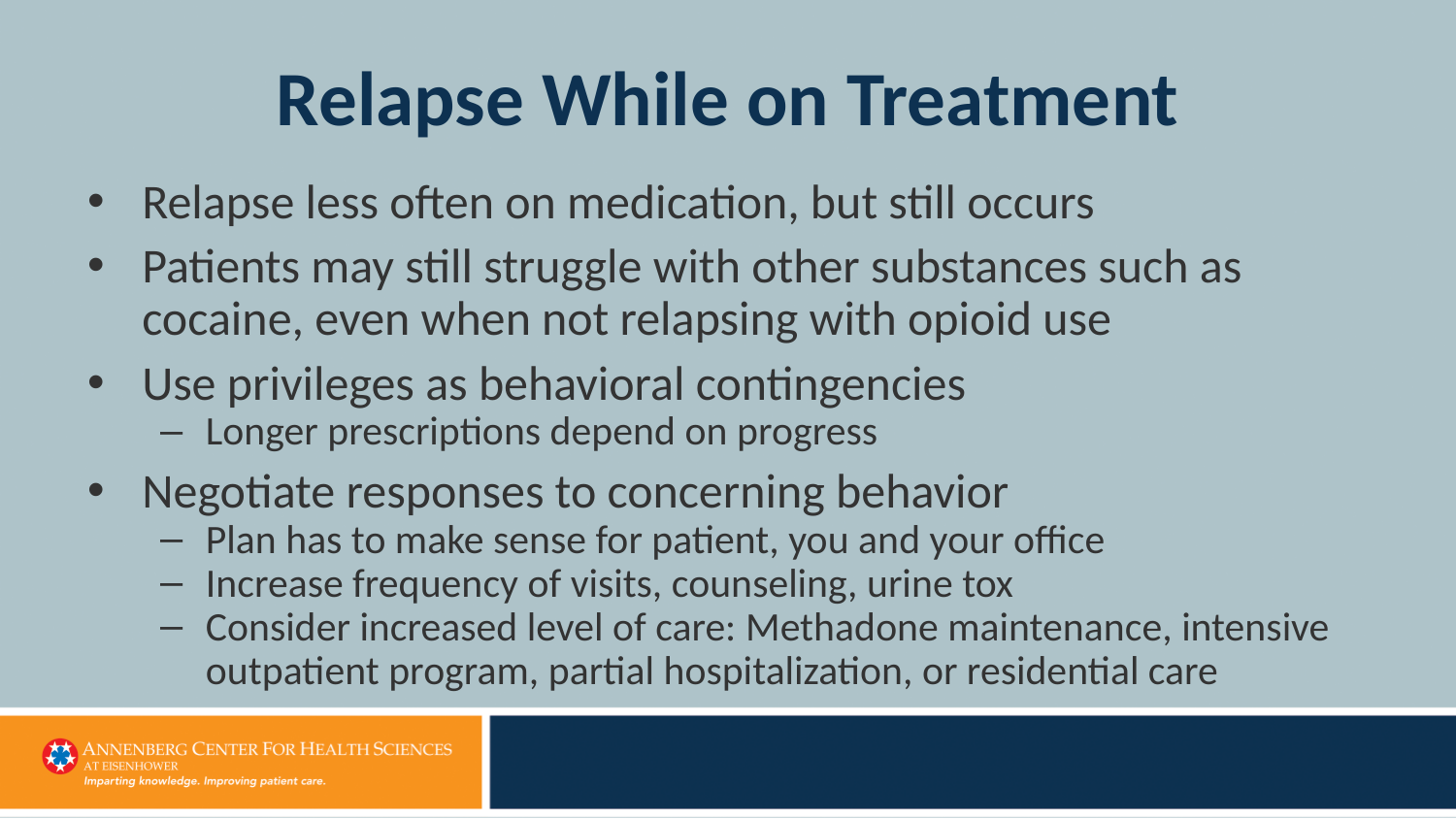

# Relapse While on Treatment
Relapse less often on medication, but still occurs
Patients may still struggle with other substances such as cocaine, even when not relapsing with opioid use
Use privileges as behavioral contingencies
Longer prescriptions depend on progress
Negotiate responses to concerning behavior
Plan has to make sense for patient, you and your office
Increase frequency of visits, counseling, urine tox
Consider increased level of care: Methadone maintenance, intensive outpatient program, partial hospitalization, or residential care